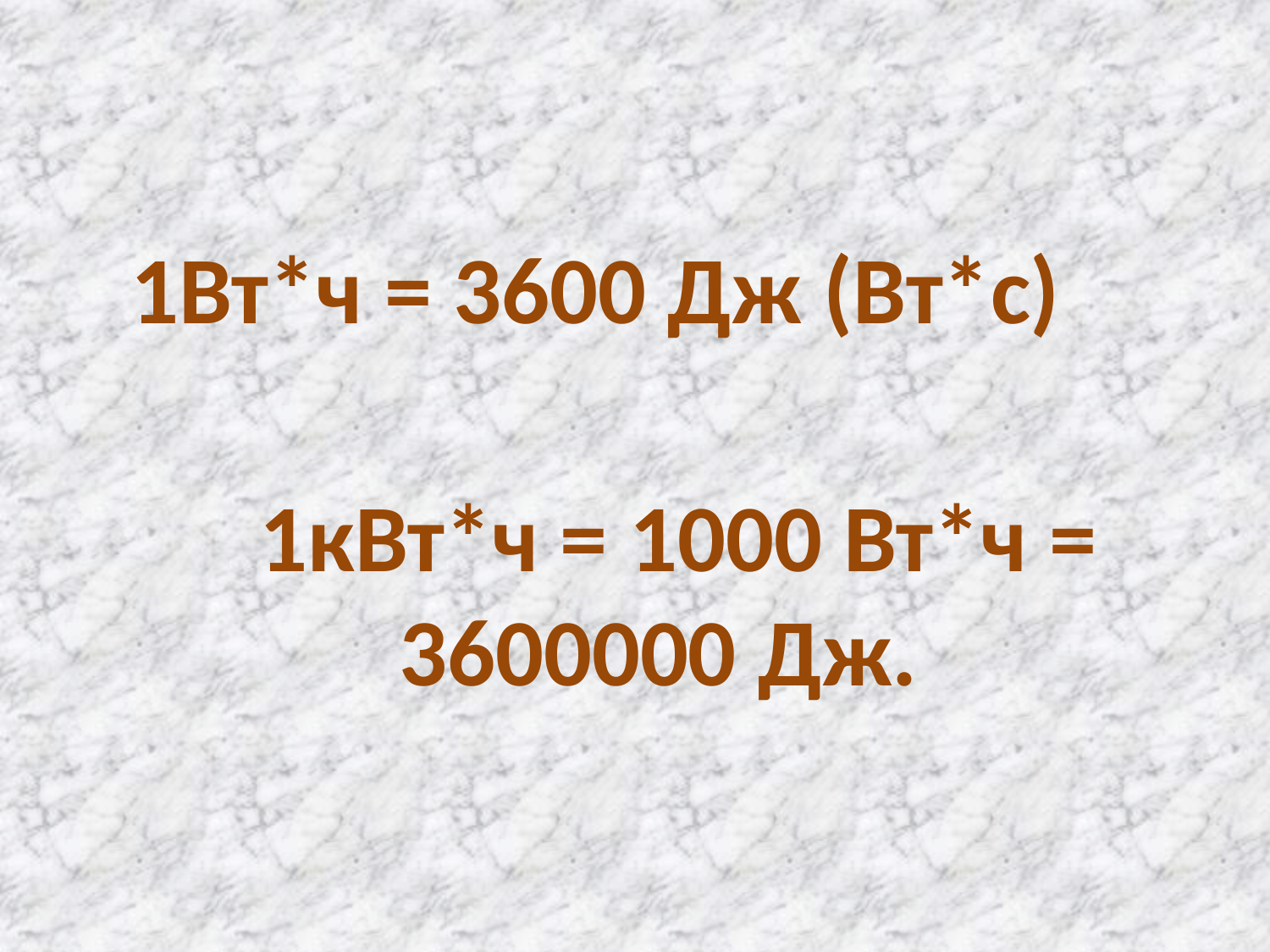

1Вт*ч = 3600 Дж (Вт*с)
    1кВт*ч = 1000 Вт*ч = 3600000 Дж.